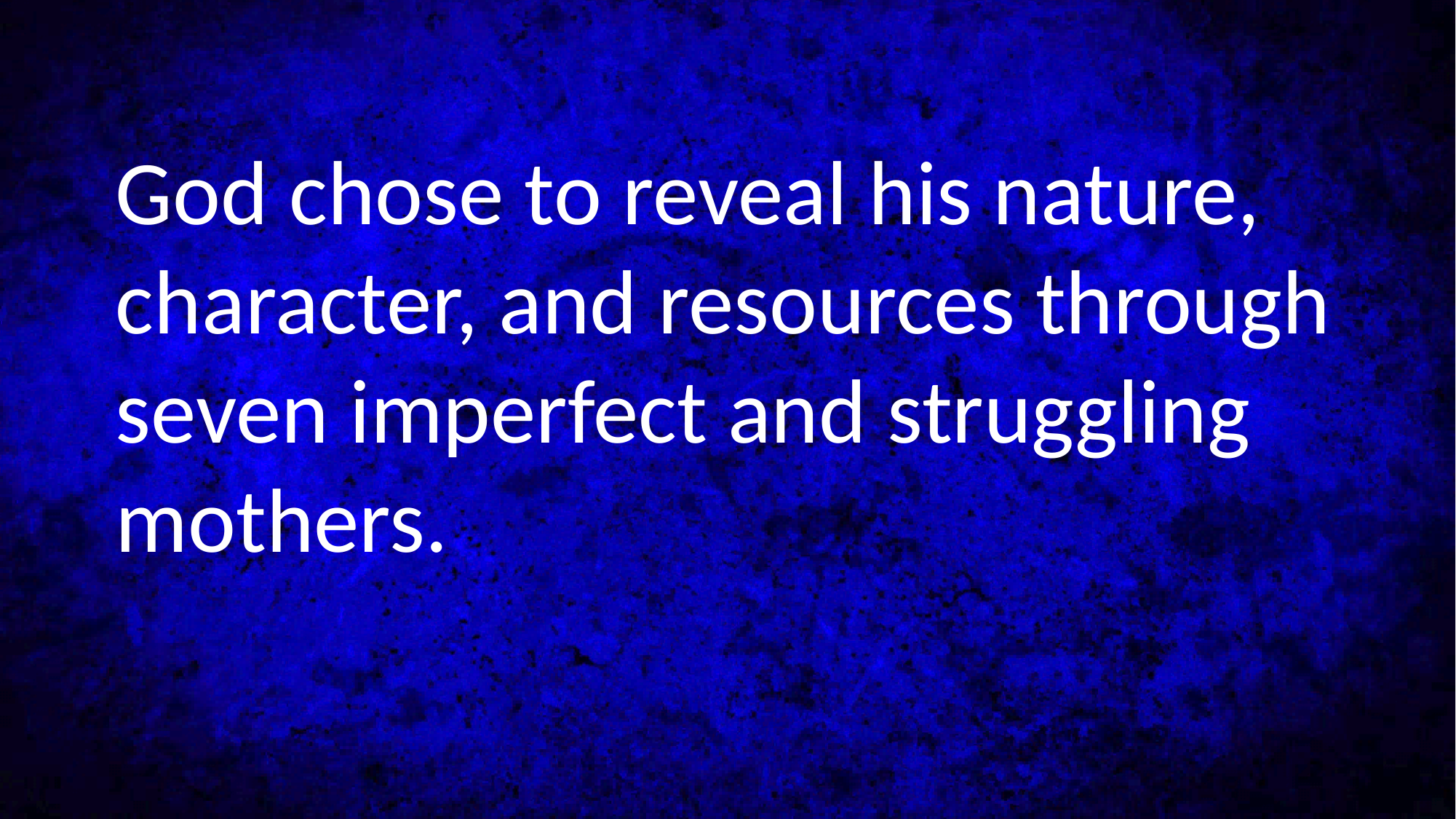

God chose to reveal his nature, character, and resources through seven imperfect and struggling mothers.